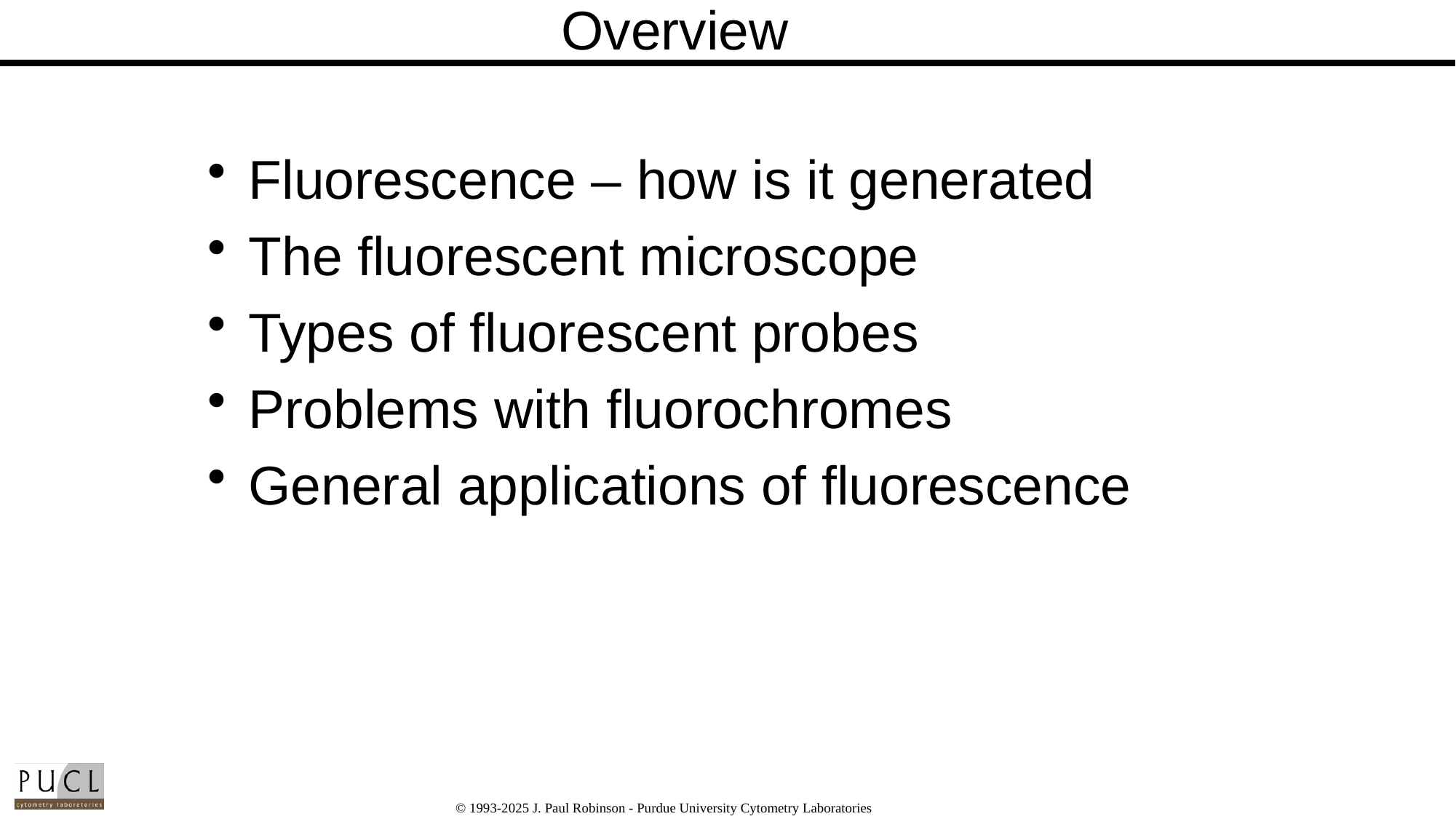

# Overview

Fluorescence – how is it generated
The fluorescent microscope
Types of fluorescent probes
Problems with fluorochromes
General applications of fluorescence